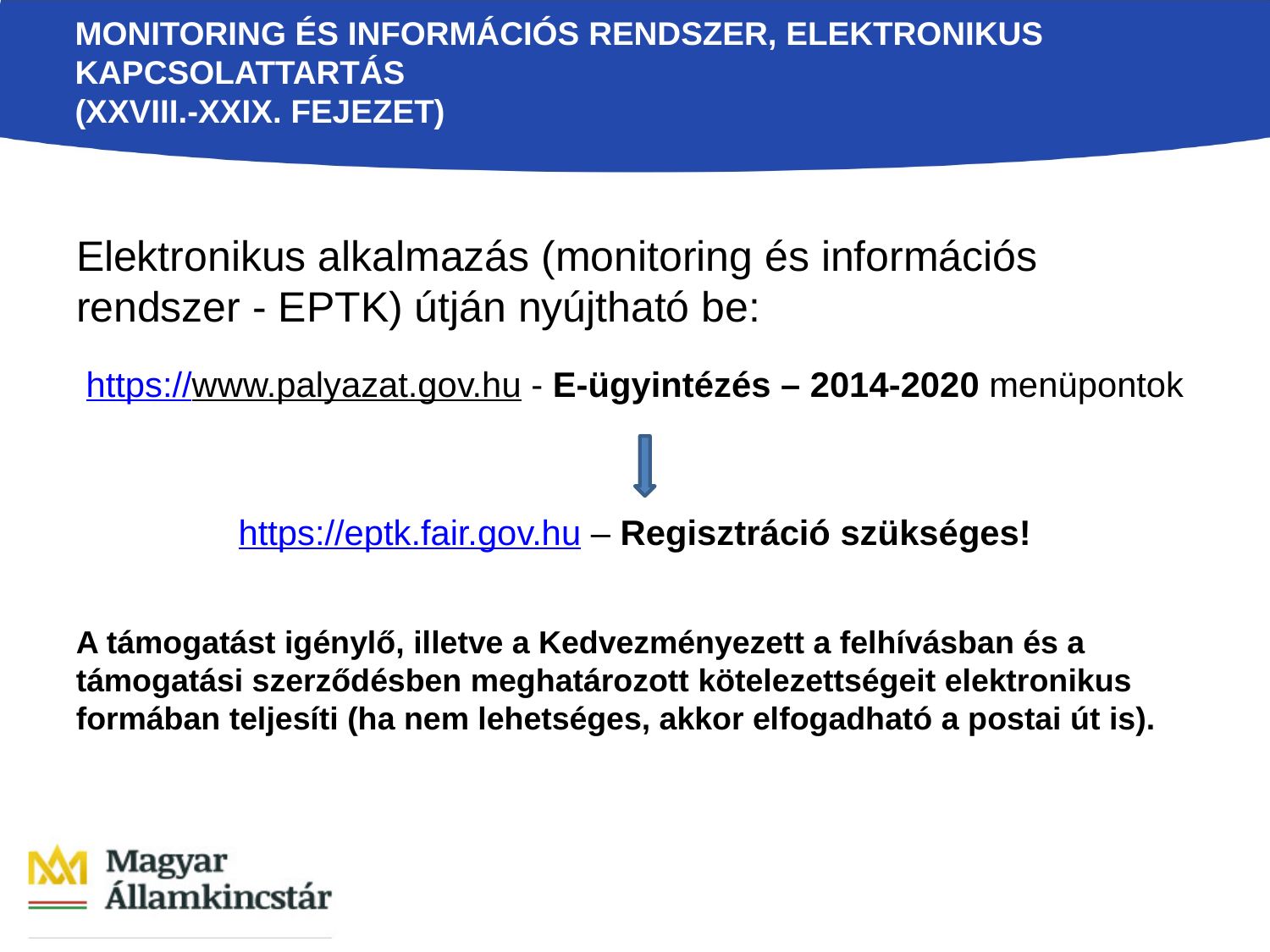

# Monitoring és információs rendszer, elektronikus kapcsolattartás (XXVIII.-XXIX. Fejezet)
Elektronikus alkalmazás (monitoring és információs rendszer - EPTK) útján nyújtható be:

https://www.palyazat.gov.hu - E-ügyintézés – 2014-2020 menüpontok

https://eptk.fair.gov.hu – Regisztráció szükséges!

A támogatást igénylő, illetve a Kedvezményezett a felhívásban és a támogatási szerződésben meghatározott kötelezettségeit elektronikus formában teljesíti (ha nem lehetséges, akkor elfogadható a postai út is).